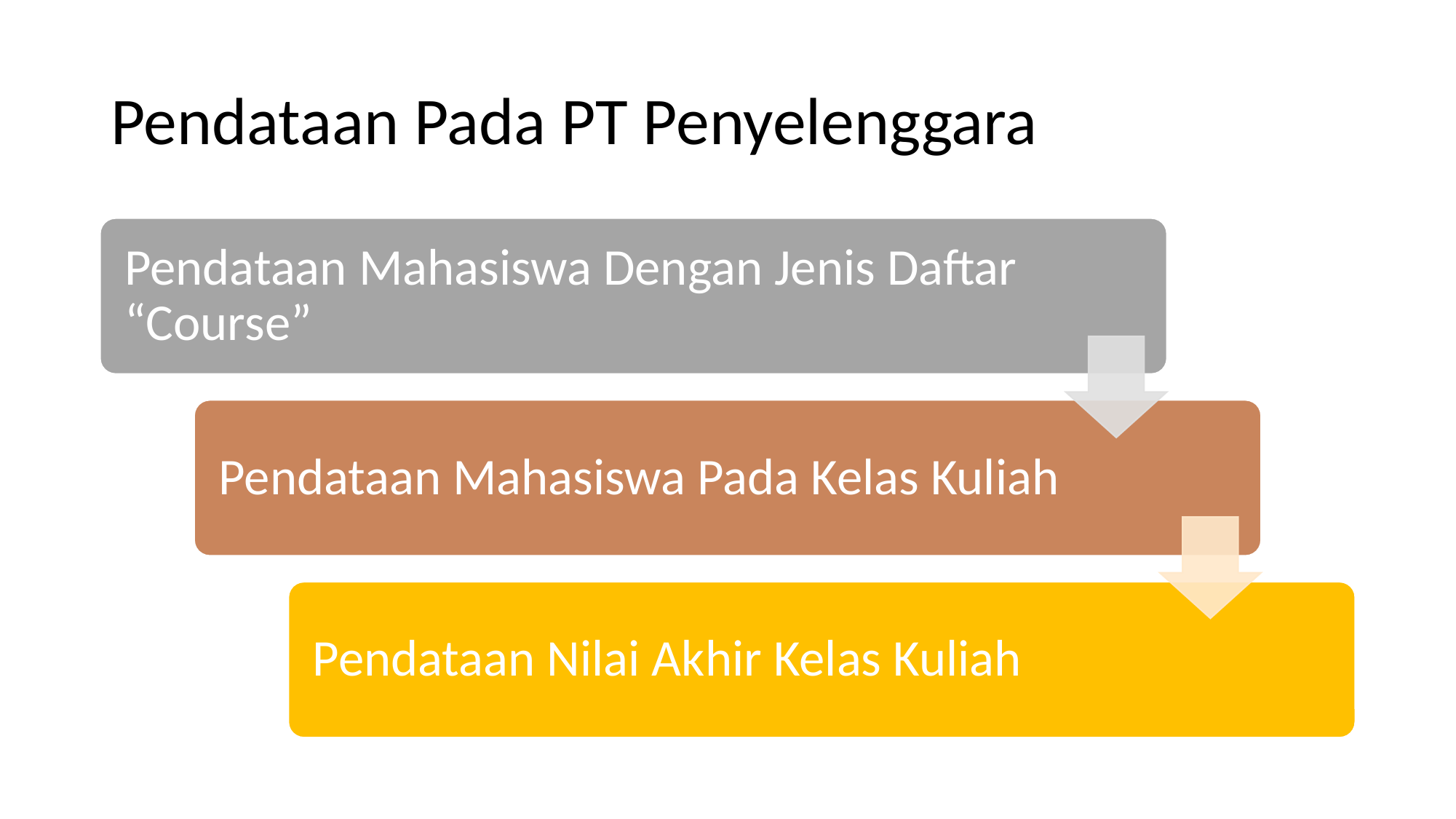

# Pendataan Pada PT Penyelenggara
Pendataan Mahasiswa Dengan Jenis Daftar “Course”
Pendataan Mahasiswa Pada Kelas Kuliah
Pendataan Nilai Akhir Kelas Kuliah